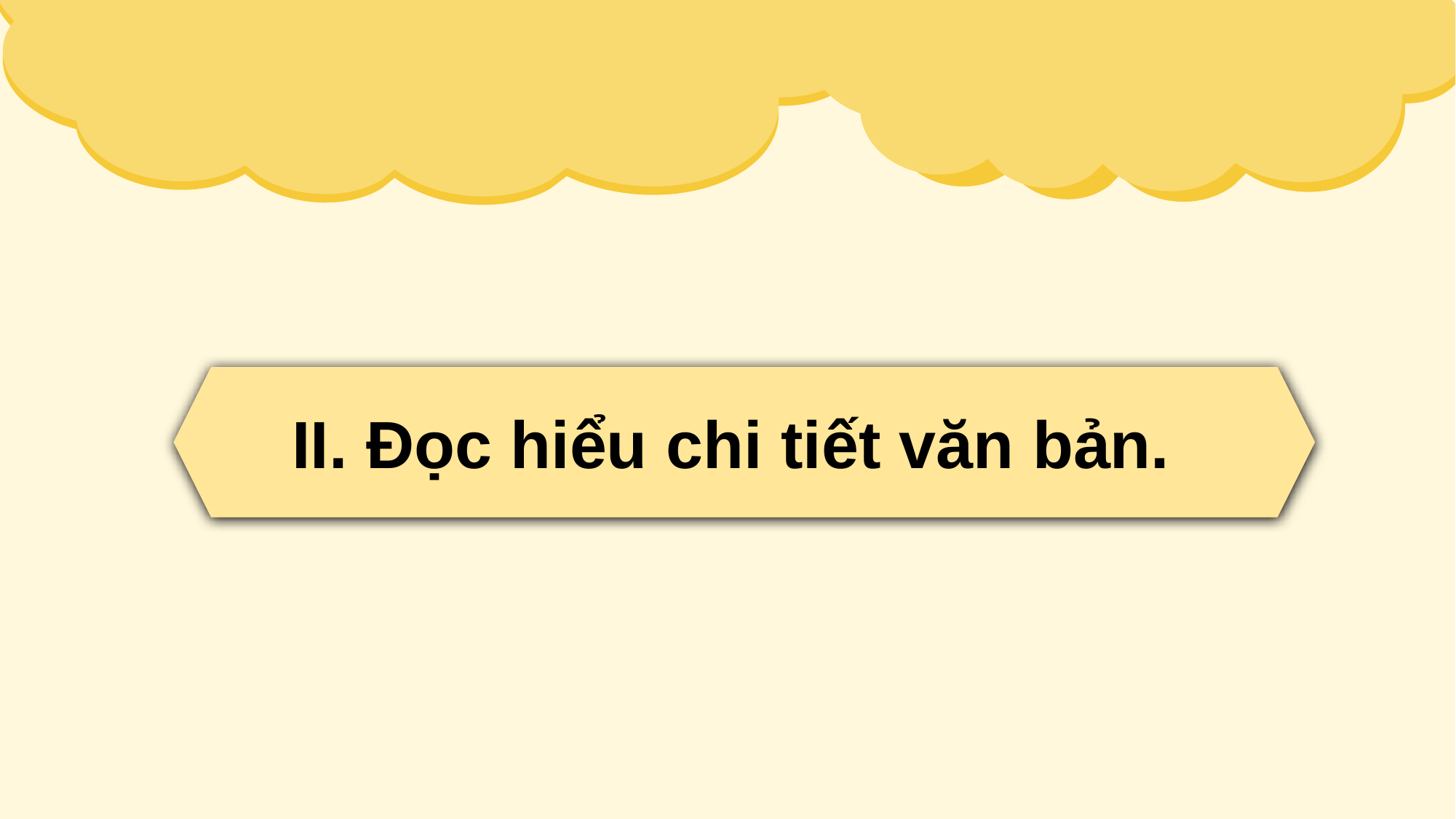

II. Đọc hiểu chi tiết văn bản.